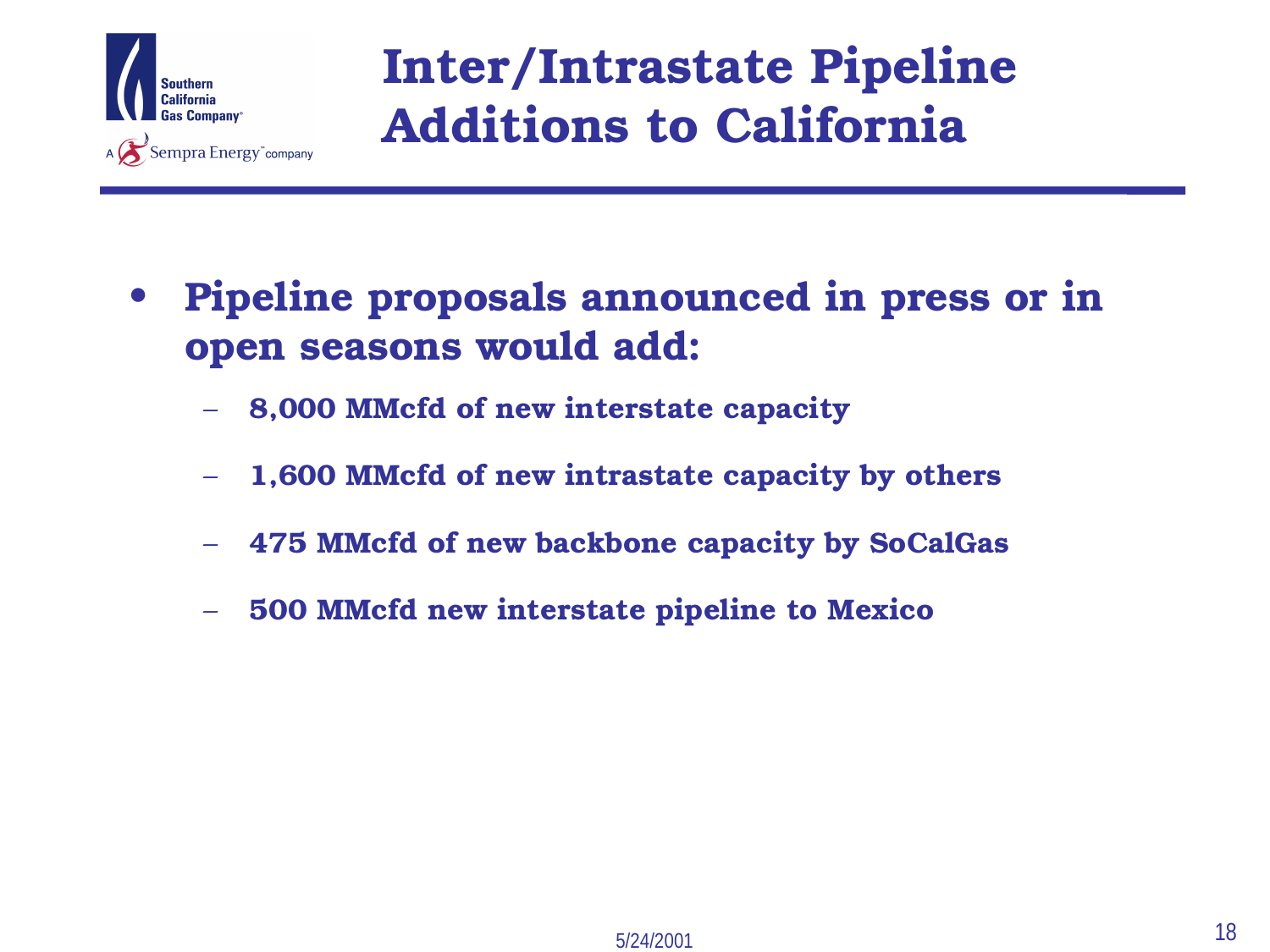

18
5/24/2001
# Inter/Intrastate Pipeline Additions to California
Pipeline proposals announced in press or in open seasons would add:
8,000 MMcfd of new interstate capacity
1,600 MMcfd of new intrastate capacity by others
475 MMcfd of new backbone capacity by SoCalGas
500 MMcfd new interstate pipeline to Mexico